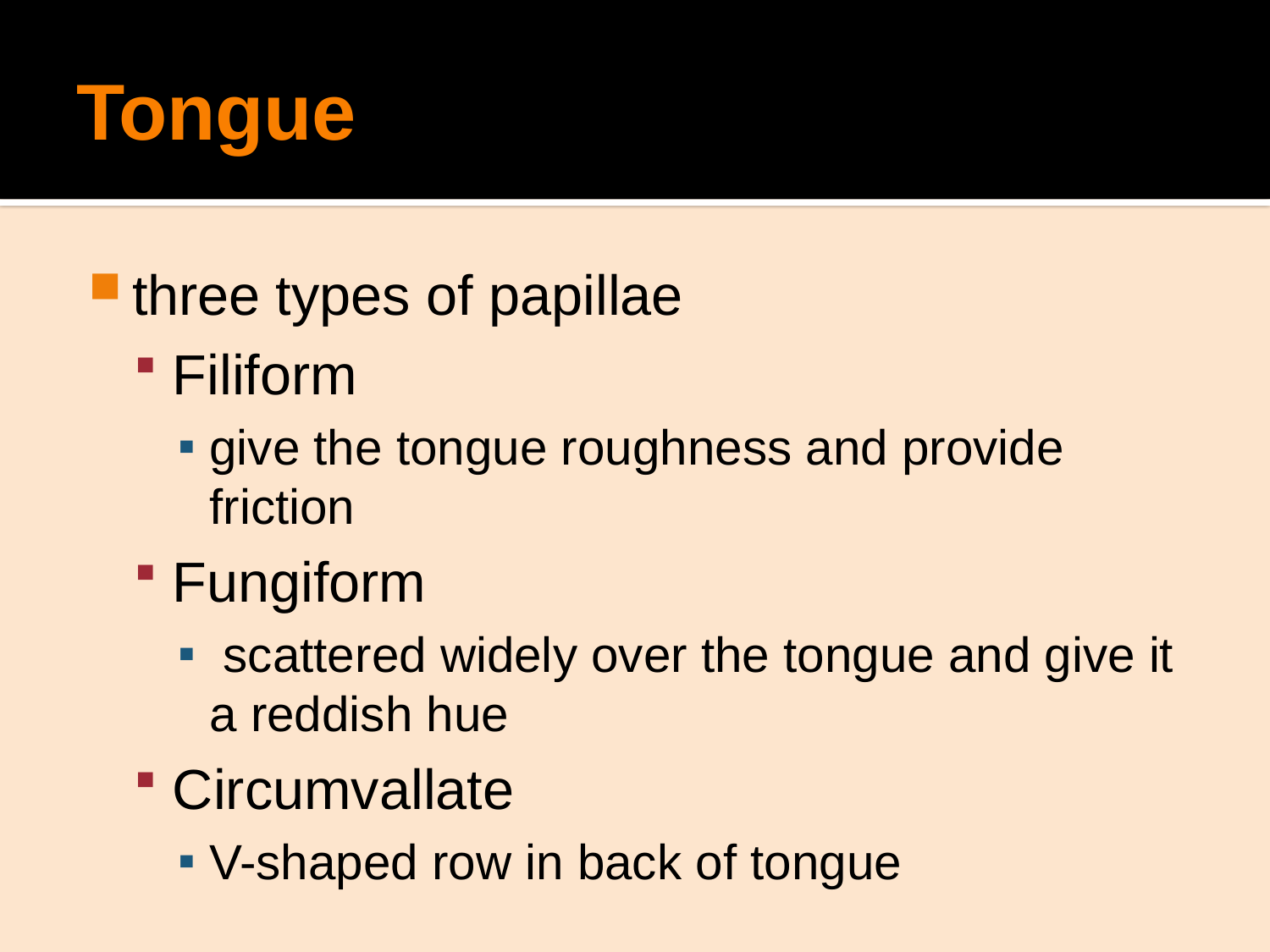

# Tongue
three types of papillae
Filiform
give the tongue roughness and provide friction
Fungiform
 scattered widely over the tongue and give it a reddish hue
Circumvallate
V-shaped row in back of tongue